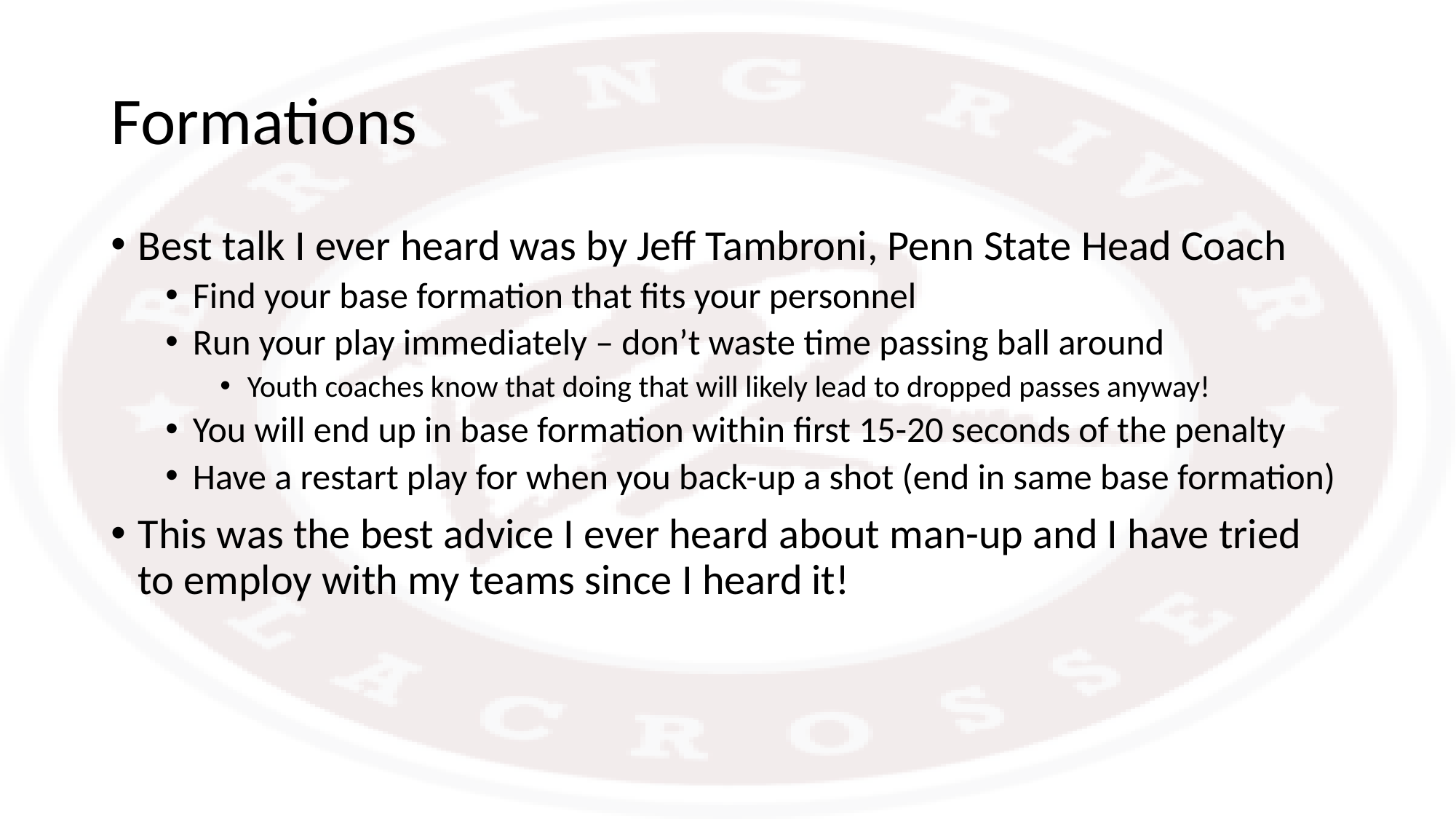

# Formations
Best talk I ever heard was by Jeff Tambroni, Penn State Head Coach
Find your base formation that fits your personnel
Run your play immediately – don’t waste time passing ball around
Youth coaches know that doing that will likely lead to dropped passes anyway!
You will end up in base formation within first 15-20 seconds of the penalty
Have a restart play for when you back-up a shot (end in same base formation)
This was the best advice I ever heard about man-up and I have tried to employ with my teams since I heard it!